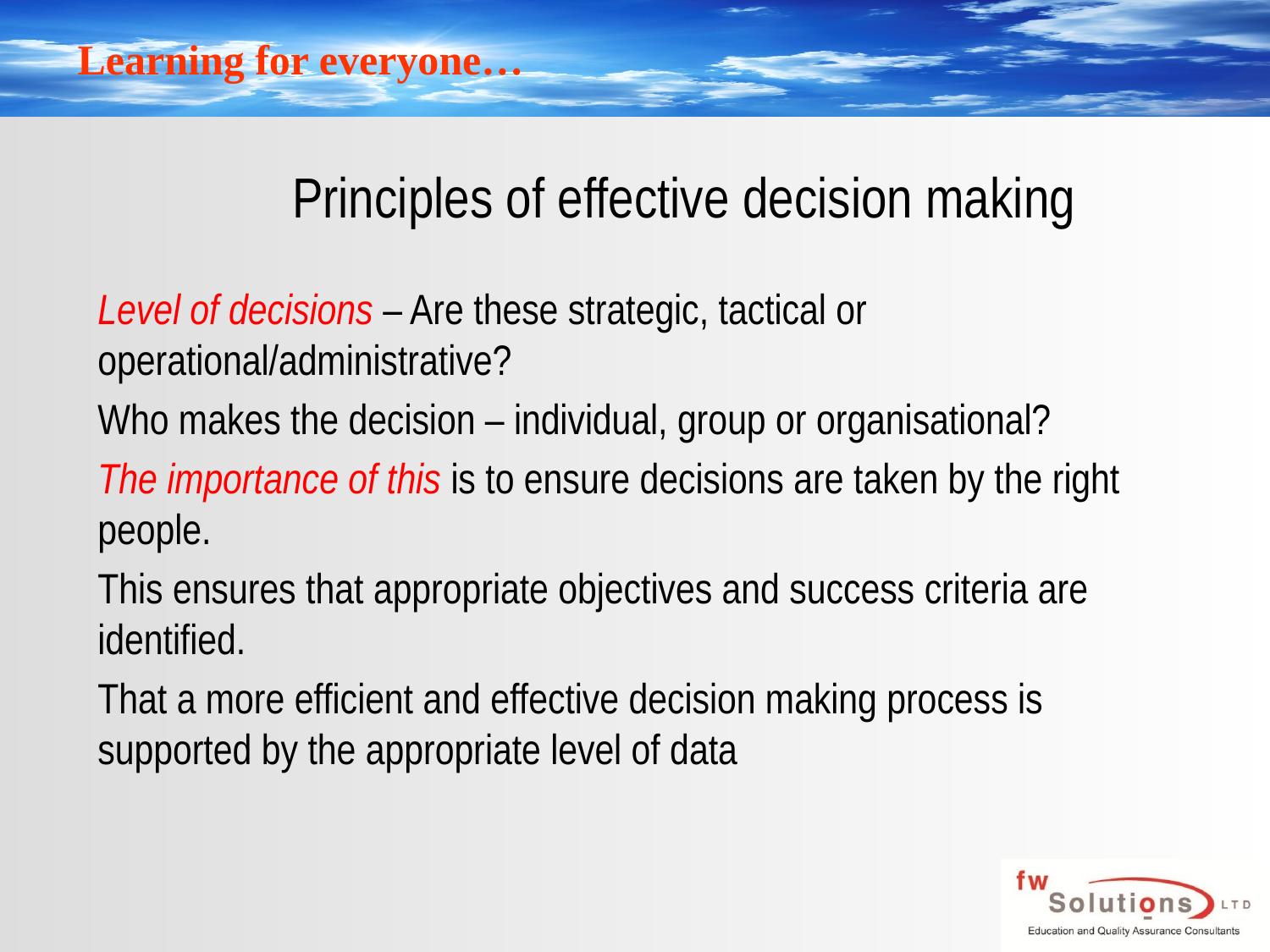

# Principles of effective decision making
Level of decisions – Are these strategic, tactical or operational/administrative?
Who makes the decision – individual, group or organisational?
The importance of this is to ensure decisions are taken by the right people.
This ensures that appropriate objectives and success criteria are identified.
That a more efficient and effective decision making process is supported by the appropriate level of data